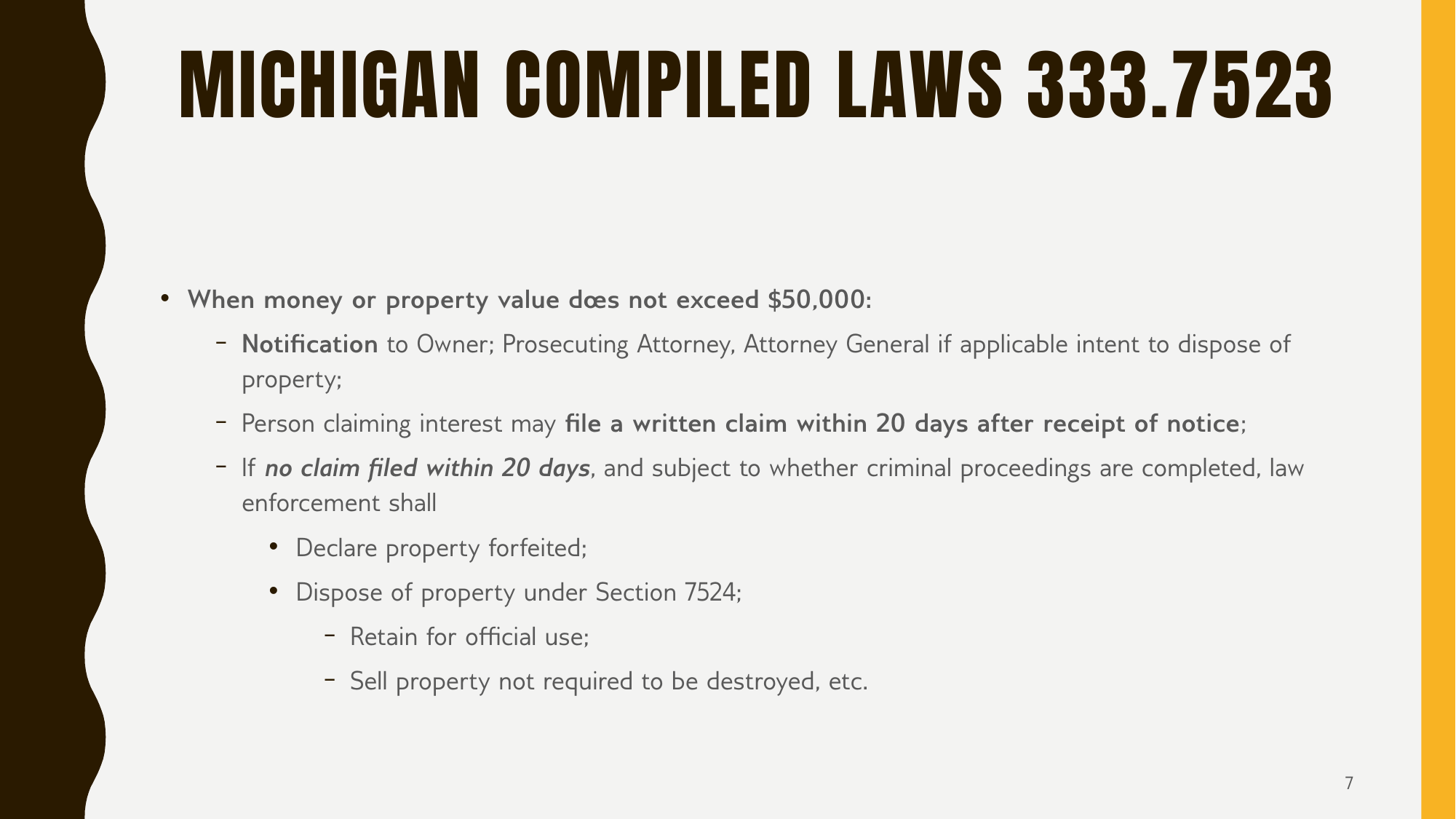

# MICHIGAN COMPILED LAWS 333.7523
When money or property value does not exceed $50,000:
Notification to Owner; Prosecuting Attorney, Attorney General if applicable intent to dispose of property;
Person claiming interest may file a written claim within 20 days after receipt of notice;
If no claim filed within 20 days, and subject to whether criminal proceedings are completed, law enforcement shall
Declare property forfeited;
Dispose of property under Section 7524;
Retain for official use;
Sell property not required to be destroyed, etc.

7